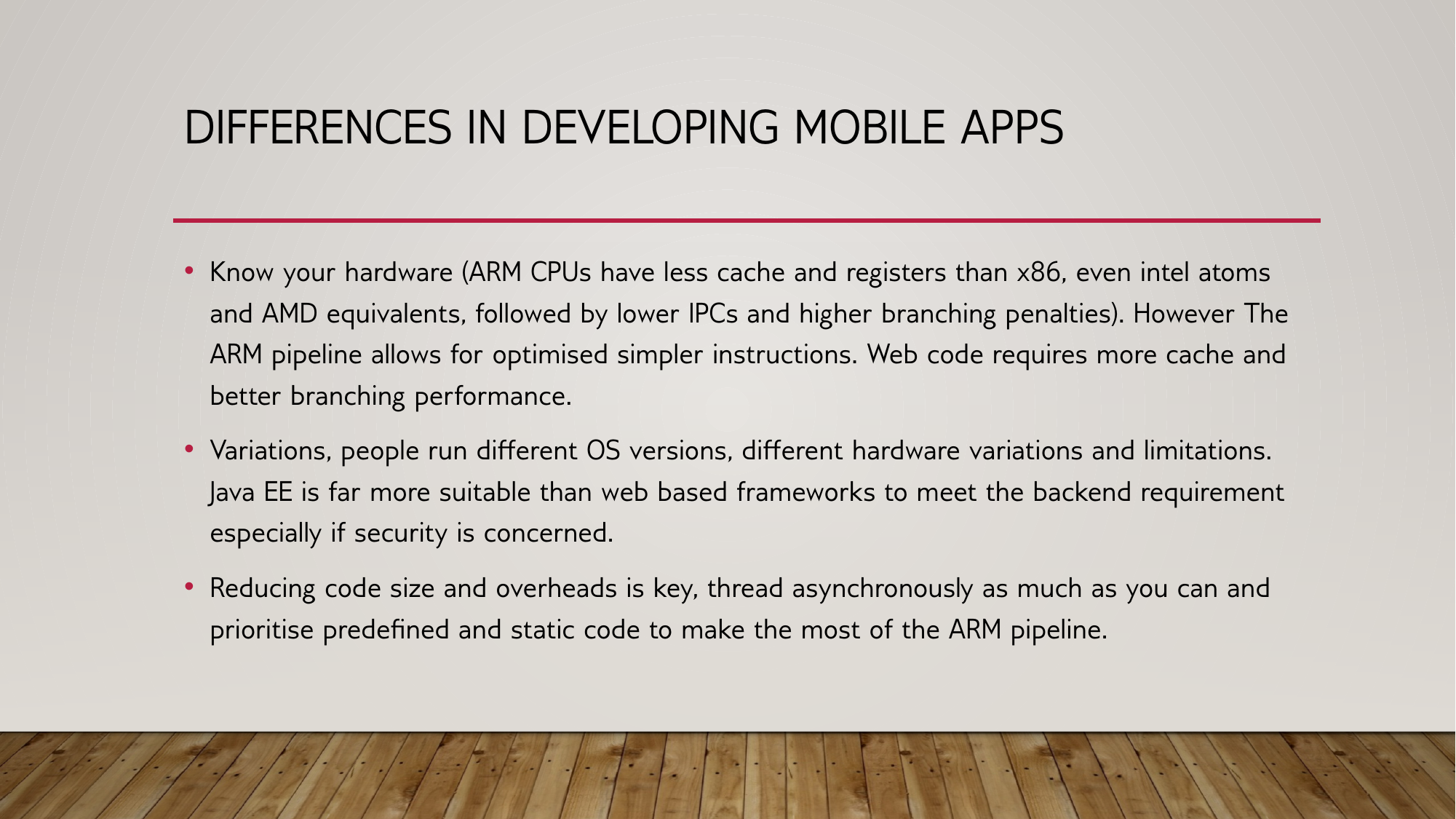

# Differences in developing mobile apps
Know your hardware (ARM CPUs have less cache and registers than x86, even intel atoms and AMD equivalents, followed by lower IPCs and higher branching penalties). However The ARM pipeline allows for optimised simpler instructions. Web code requires more cache and better branching performance.
Variations, people run different OS versions, different hardware variations and limitations. Java EE is far more suitable than web based frameworks to meet the backend requirement especially if security is concerned.
Reducing code size and overheads is key, thread asynchronously as much as you can and prioritise predefined and static code to make the most of the ARM pipeline.